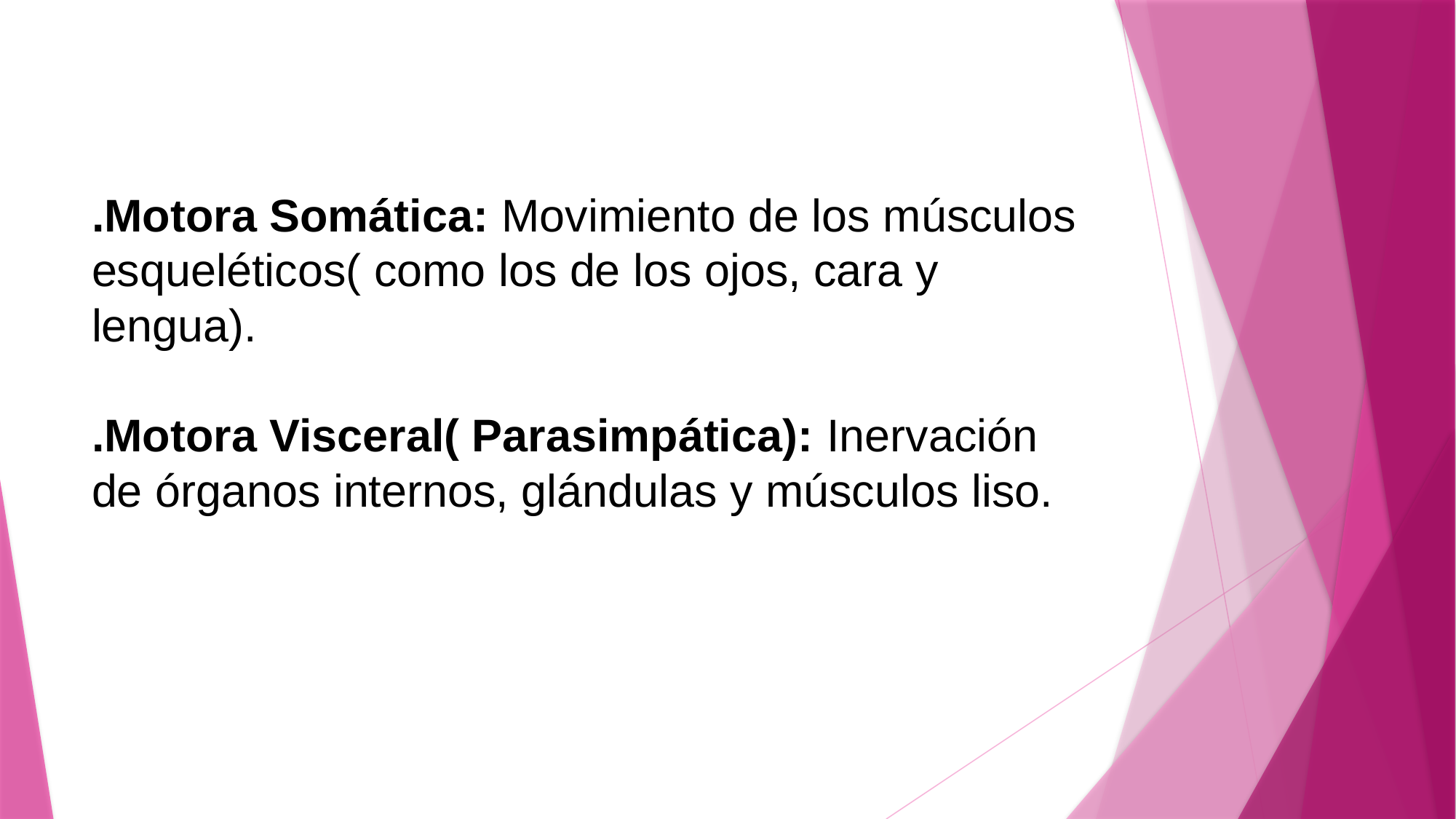

# .Motora Somática: Movimiento de los músculos esqueléticos( como los de los ojos, cara y lengua). .Motora Visceral( Parasimpática): Inervación de órganos internos, glándulas y músculos liso.